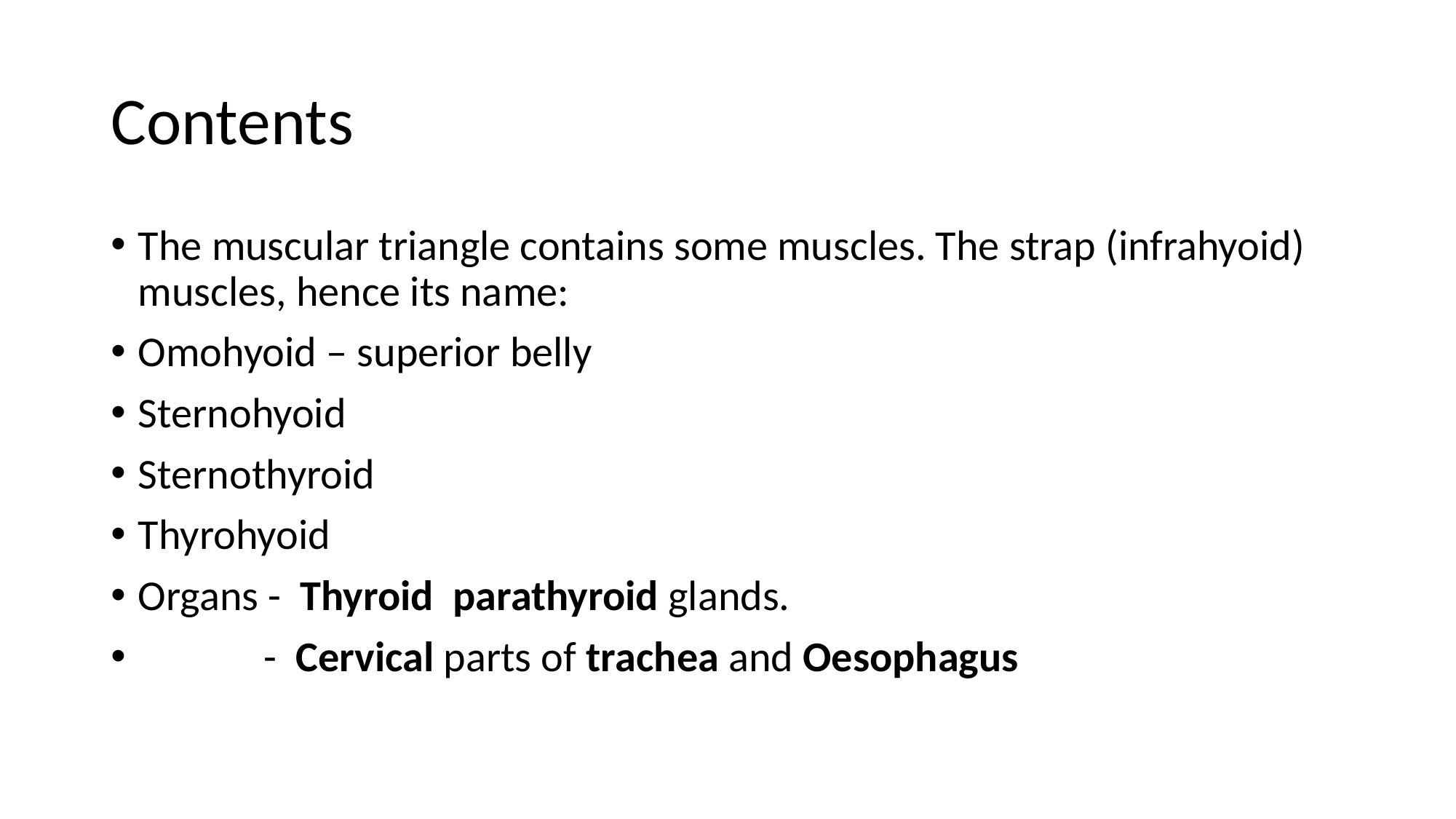

# Contents
The muscular triangle contains some muscles. The strap (infrahyoid) muscles, hence its name:
Omohyoid – superior belly
Sternohyoid
Sternothyroid
Thyrohyoid
Organs -  Thyroid  parathyroid glands.
             -  Cervical parts of trachea and Oesophagus